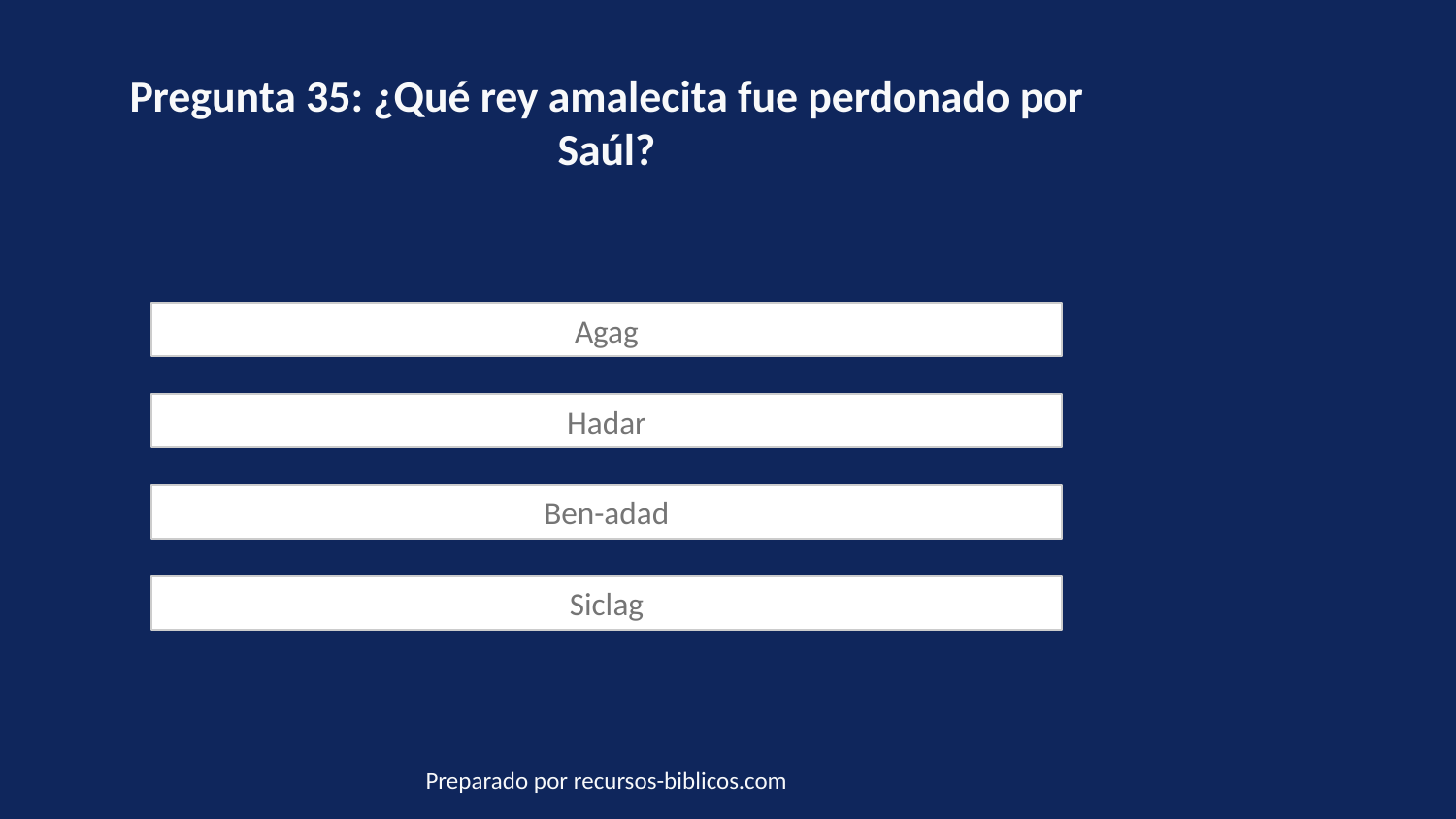

Pregunta 35: ¿Qué rey amalecita fue perdonado por Saúl?
Agag
Hadar
Ben-adad
Siclag
Preparado por recursos-biblicos.com